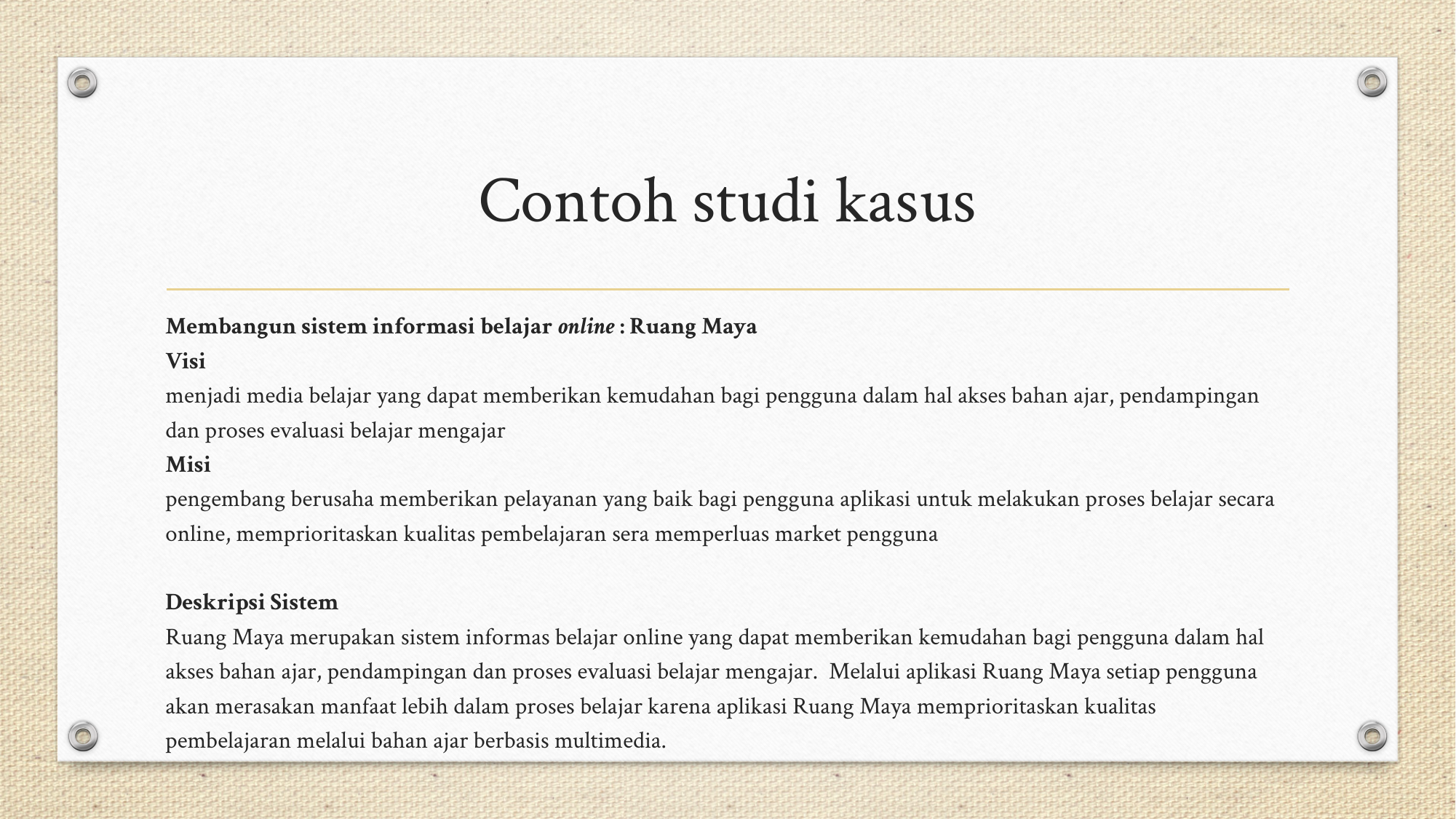

# Contoh studi kasus
Membangun sistem informasi belajar online : Ruang Maya
Visi
menjadi media belajar yang dapat memberikan kemudahan bagi pengguna dalam hal akses bahan ajar, pendampingan dan proses evaluasi belajar mengajar
Misi
pengembang berusaha memberikan pelayanan yang baik bagi pengguna aplikasi untuk melakukan proses belajar secara online, memprioritaskan kualitas pembelajaran sera memperluas market pengguna

Deskripsi Sistem
Ruang Maya merupakan sistem informas belajar online yang dapat memberikan kemudahan bagi pengguna dalam hal akses bahan ajar, pendampingan dan proses evaluasi belajar mengajar.  Melalui aplikasi Ruang Maya setiap pengguna akan merasakan manfaat lebih dalam proses belajar karena aplikasi Ruang Maya memprioritaskan kualitas pembelajaran melalui bahan ajar berbasis multimedia.